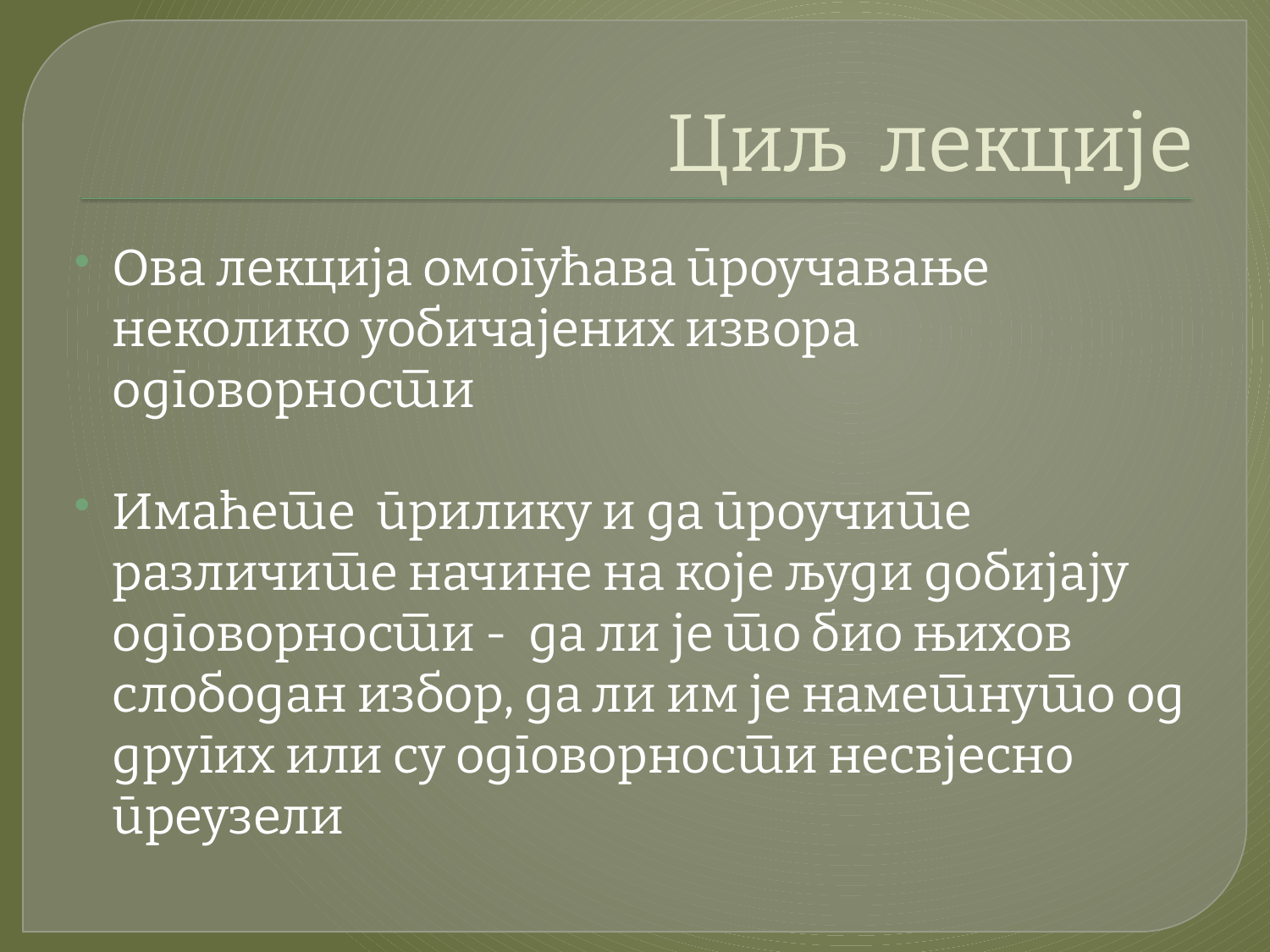

# Циљ  лекције
Ова лекција омогућава проучавање неколико уобичајених извора одговорности

Имаћете  прилику и да проучите различите начине на које људи добијају одговорности -  да ли је то био њихов слободан избор, да ли им је наметнуто од других или су одговорности несвјесно преузели